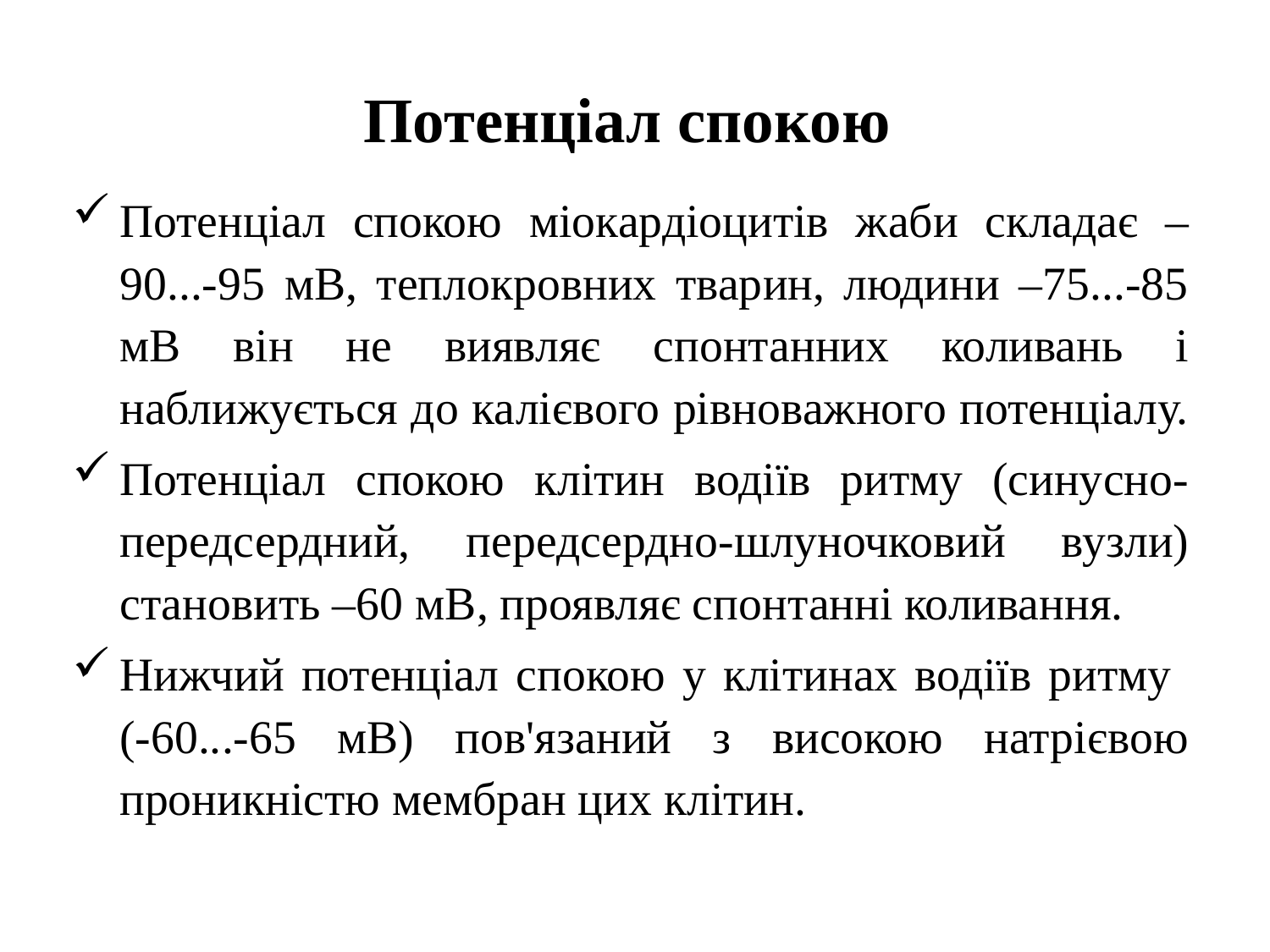

# Потенціал спокою
Потенціал спокою міокардіоцитів жаби складає –90...-95 мВ, теплокровних тварин, людини –75...-85 мВ він не виявляє спонтанних коливань і наближується до калієвого рівноважного потенціалу.
Потенціал спокою клітин водіїв ритму (синусно-передсердний, передсердно-шлуночковий вузли) становить –60 мВ, проявляє спонтанні коливання.
Нижчий потенціал спокою у клітинах водіїв ритму  (-60...-65 мВ) пов'язаний з високою натрієвою проникністю мембран цих клітин.